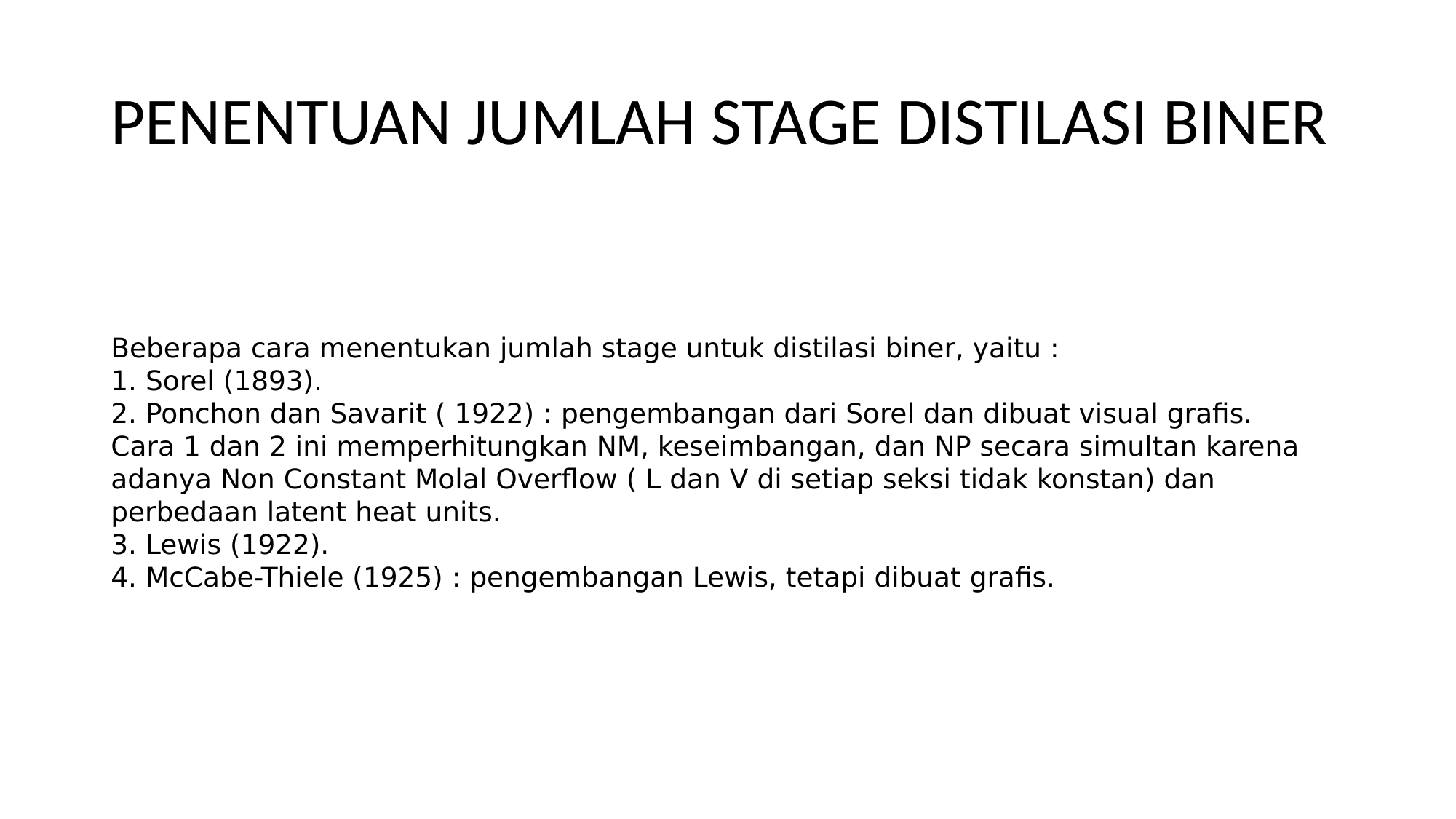

# PENENTUAN JUMLAH STAGE DISTILASI BINER

Beberapa cara menentukan jumlah stage untuk distilasi biner, yaitu :
1. Sorel (1893).
2. Ponchon dan Savarit ( 1922) : pengembangan dari Sorel dan dibuat visual grafis.
Cara 1 dan 2 ini memperhitungkan NM, keseimbangan, dan NP secara simultan karena adanya Non Constant Molal Overflow ( L dan V di setiap seksi tidak konstan) dan perbedaan latent heat units.
3. Lewis (1922).
4. McCabe-Thiele (1925) : pengembangan Lewis, tetapi dibuat grafis.